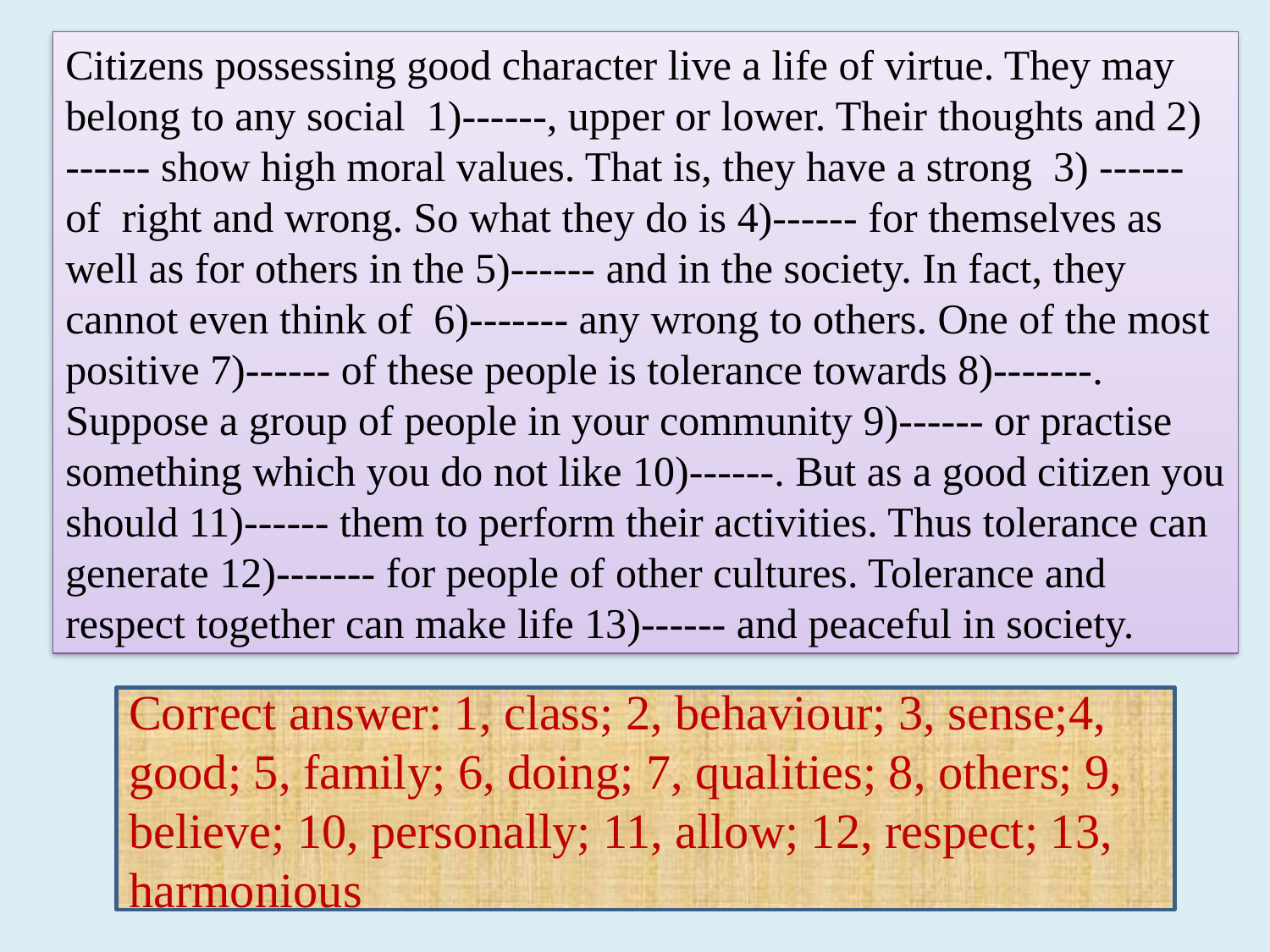

Citizens possessing good character live a life of virtue. They may belong to any social  1)------, upper or lower. Their thoughts and 2) ------ show high moral values. That is, they have a strong  3) ------ of  right and wrong. So what they do is 4)------ for themselves as well as for others in the 5)------ and in the society. In fact, they cannot even think of  6)------- any wrong to others. One of the most positive 7)------ of these people is tolerance towards 8)-------. Suppose a group of people in your community 9)------ or practise something which you do not like 10)------. But as a good citizen you should 11)------ them to perform their activities. Thus tolerance can generate 12)------- for people of other cultures. Tolerance and respect together can make life 13)------ and peaceful in society.
Correct answer: 1, class; 2, behaviour; 3, sense;4, good; 5, family; 6, doing; 7, qualities; 8, others; 9, believe; 10, personally; 11, allow; 12, respect; 13, harmonious